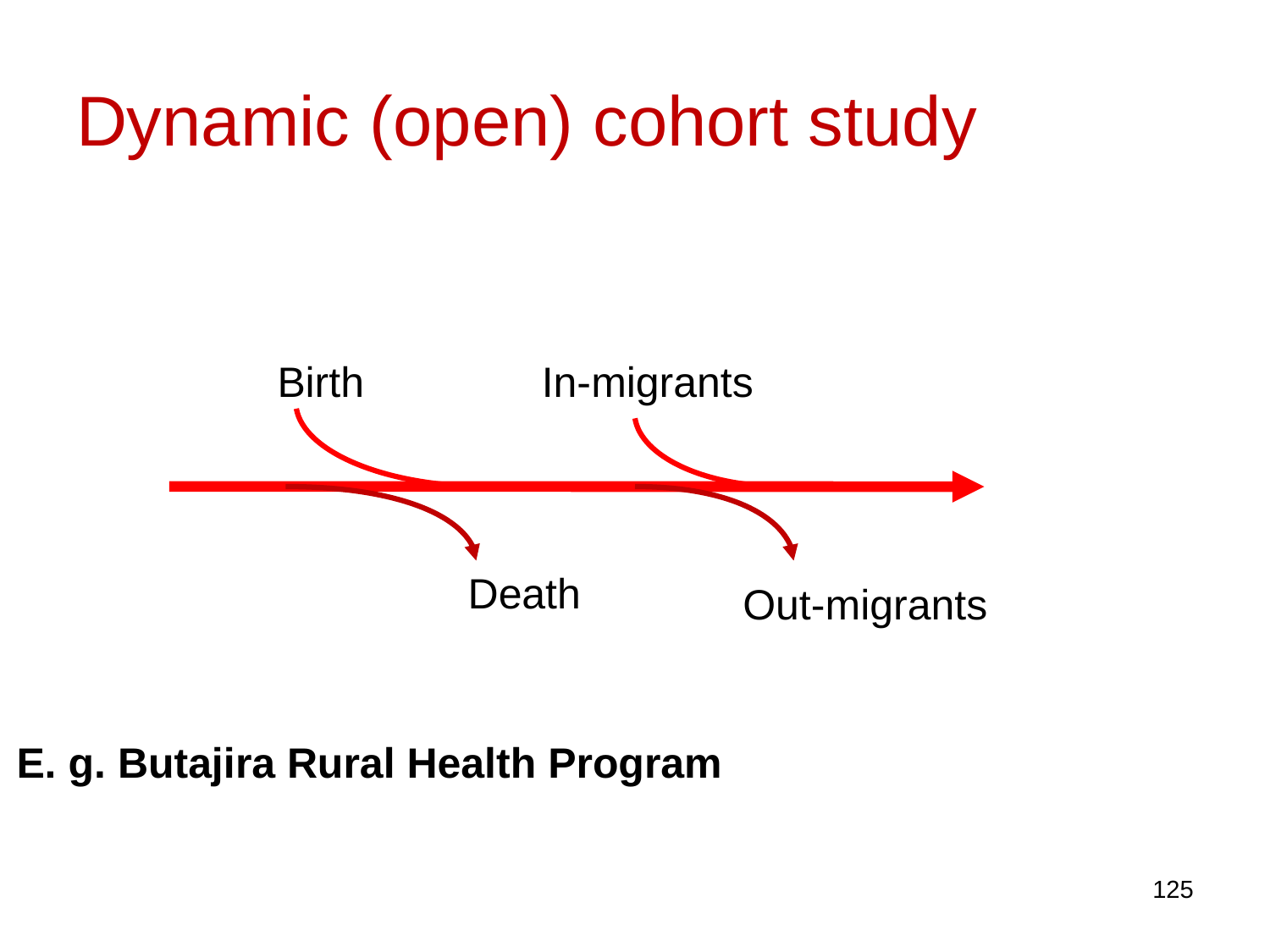

# Dynamic (open) cohort study
Birth
In-migrants

Death
Out-migrants
E. g. Butajira Rural Health Program
125